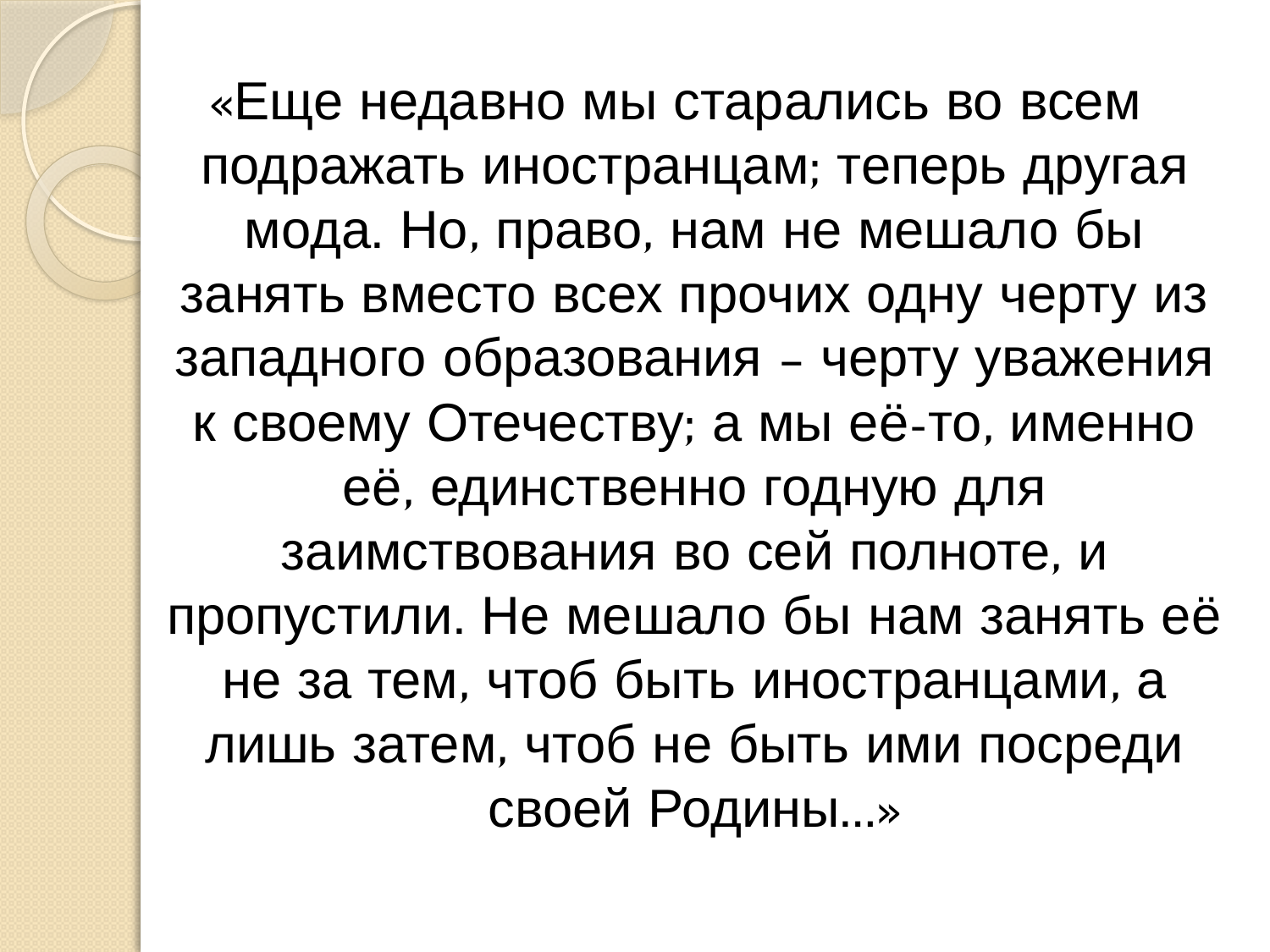

«Еще недавно мы старались во всем подражать иностранцам; теперь другая мода. Но, право, нам не мешало бы занять вместо всех прочих одну черту из западного образования – черту уважения к своему Отечеству; а мы её-то, именно её, единственно годную для заимствования во сей полноте, и пропустили. Не мешало бы нам занять её не за тем, чтоб быть иностранцами, а лишь затем, чтоб не быть ими посреди своей Родины…»